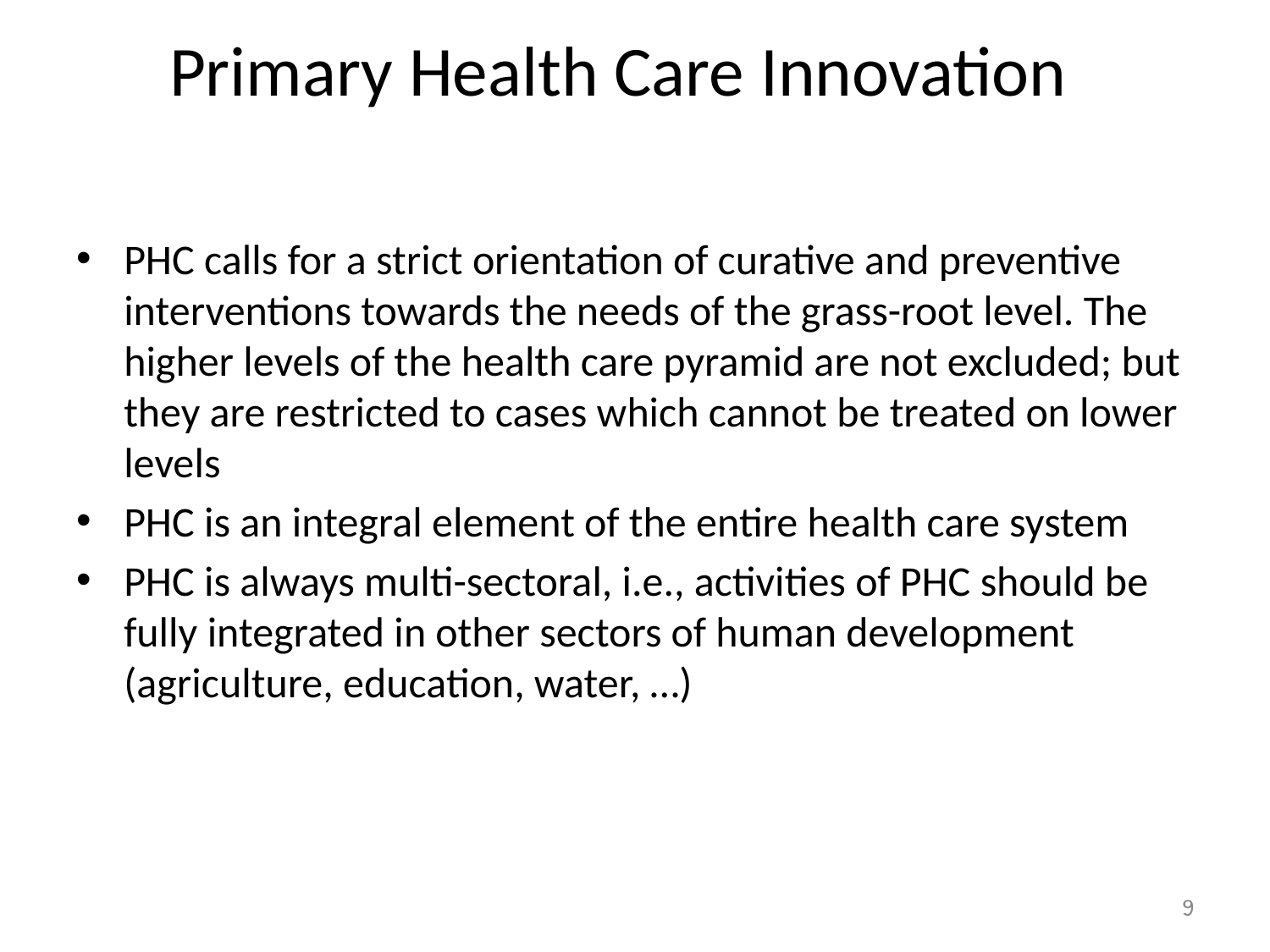

# Primary Health Care Innovation
PHC calls for a strict orientation of curative and preventive interventions towards the needs of the grass-root level. The higher levels of the health care pyramid are not excluded; but they are restricted to cases which cannot be treated on lower levels
PHC is an integral element of the entire health care system
PHC is always multi-sectoral, i.e., activities of PHC should be fully integrated in other sectors of human development (agriculture, education, water, …)
9